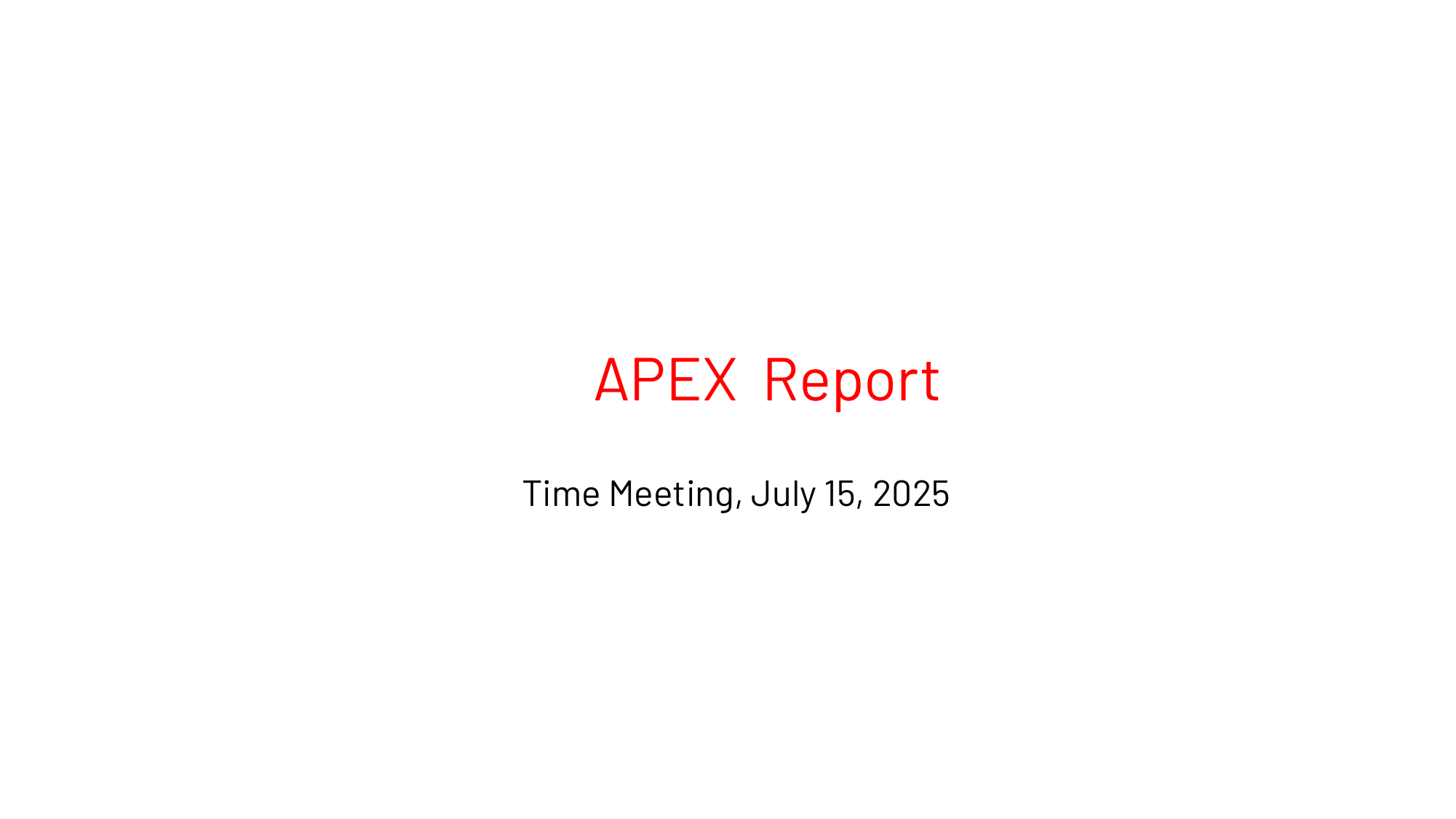

# APEX  Report
Time Meeting, July 15, 2025